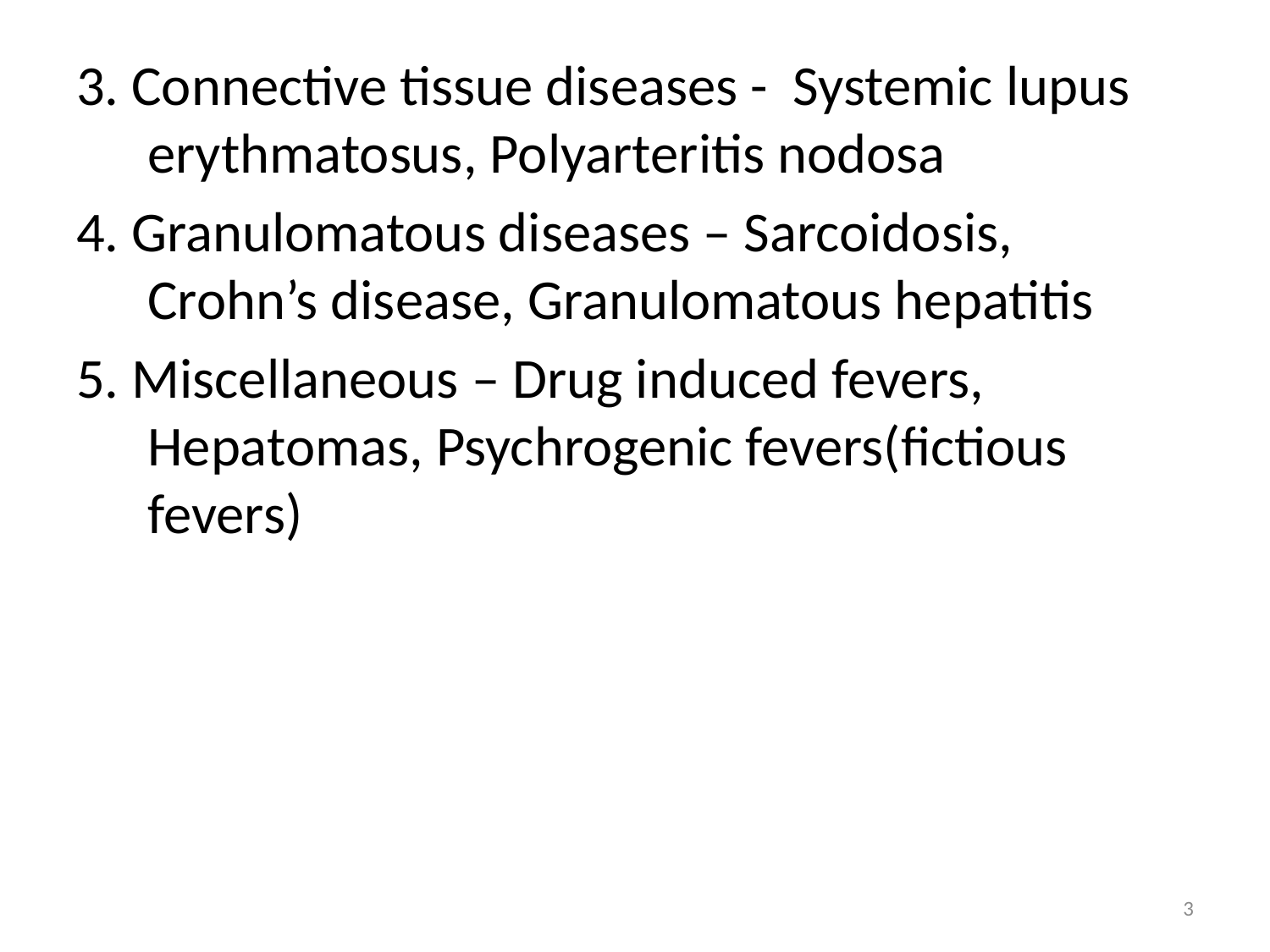

3. Connective tissue diseases -  Systemic lupus erythmatosus, Polyarteritis nodosa
4. Granulomatous diseases – Sarcoidosis, Crohn’s disease, Granulomatous hepatitis
5. Miscellaneous – Drug induced fevers, Hepatomas, Psychrogenic fevers(fictious fevers)

3